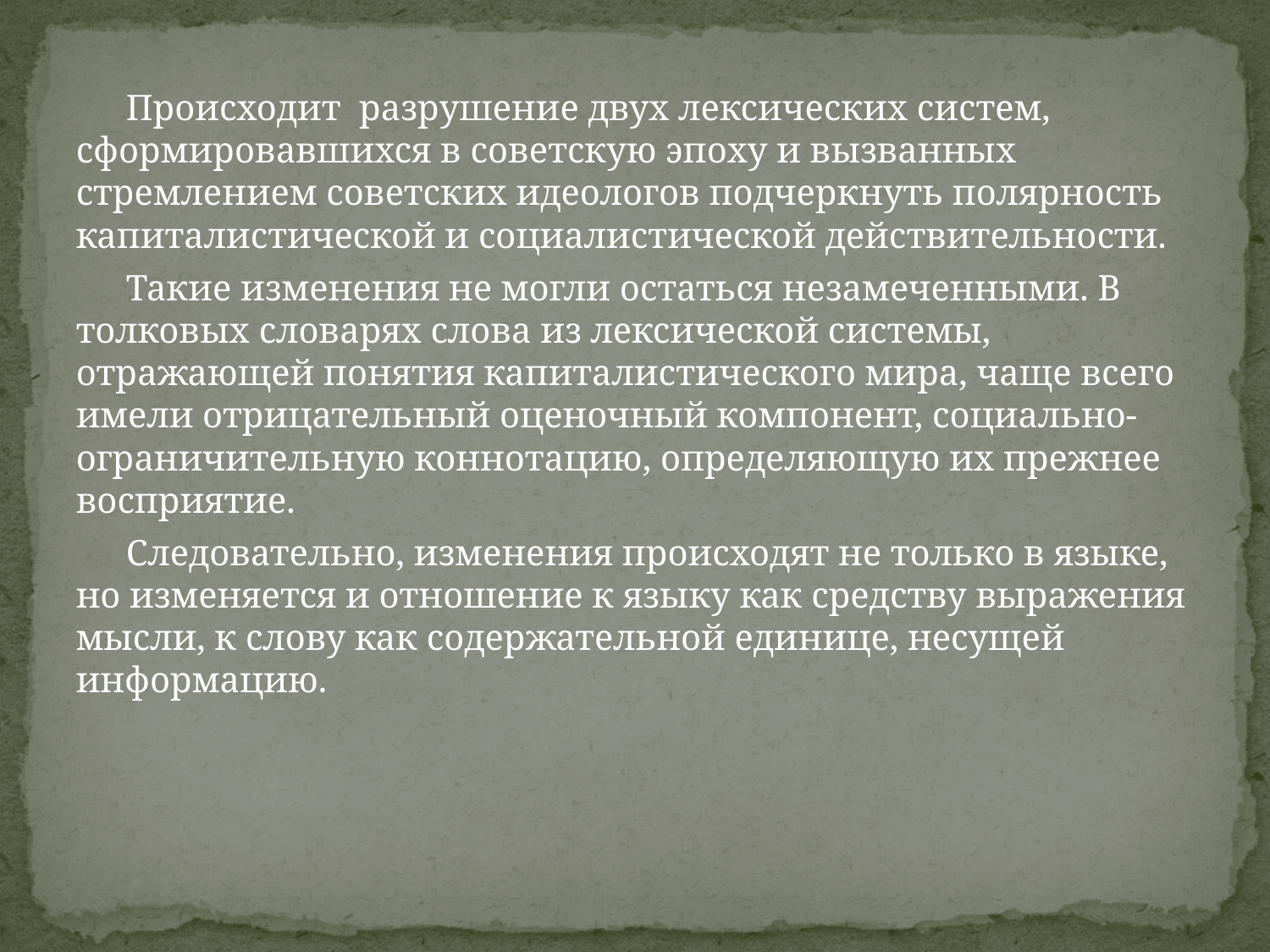

Происходит  разрушение двух лексических систем, сформировавшихся в советскую эпоху и вызванных стремлением советских идеологов подчеркнуть полярность капиталистической и социалистической действительности.
Такие изменения не могли остаться незамеченными. В толковых словарях слова из лексической системы, отражающей понятия капиталистического мира, чаще всего  имели отрицательный оценочный компонент, социально-ограничительную коннотацию, определяющую их прежнее восприятие.
Следовательно, изменения происходят не только в языке, но изменяется и отношение к языку как средству выражения мысли, к слову как содержательной единице, несущей информацию.